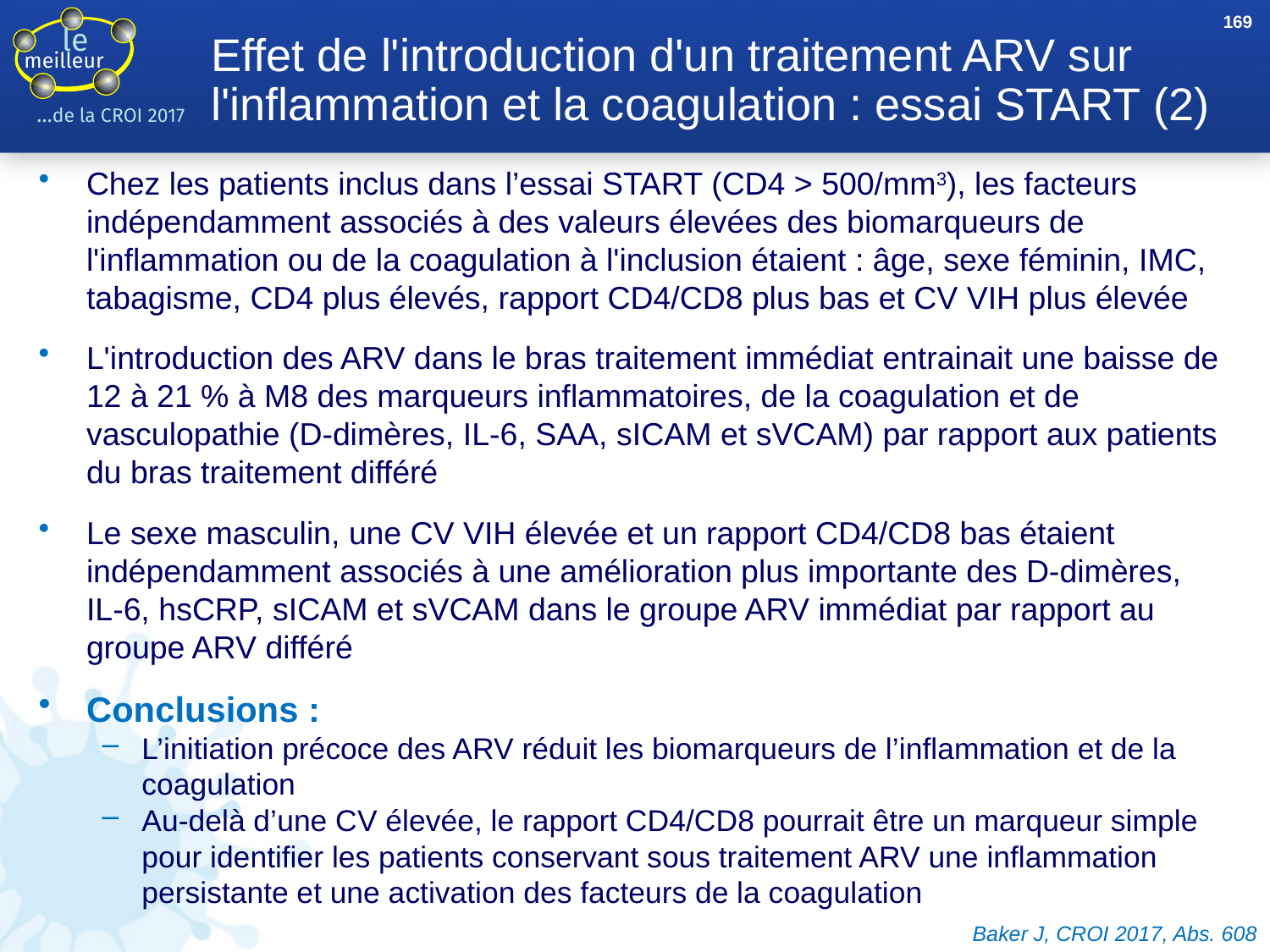

169
# Effet de l'introduction d'un traitement ARV sur l'inflammation et la coagulation : essai START (2)
Chez les patients inclus dans l’essai START (CD4 > 500/mm3), les facteurs indépendamment associés à des valeurs élevées des biomarqueurs de l'inflammation ou de la coagulation à l'inclusion étaient : âge, sexe féminin, IMC, tabagisme, CD4 plus élevés, rapport CD4/CD8 plus bas et CV VIH plus élevée
L'introduction des ARV dans le bras traitement immédiat entrainait une baisse de 12 à 21 % à M8 des marqueurs inflammatoires, de la coagulation et de vasculopathie (D-dimères, IL-6, SAA, sICAM et sVCAM) par rapport aux patients du bras traitement différé
Le sexe masculin, une CV VIH élevée et un rapport CD4/CD8 bas étaient indépendamment associés à une amélioration plus importante des D-dimères,
IL-6, hsCRP, sICAM et sVCAM dans le groupe ARV immédiat par rapport au groupe ARV différé

Conclusions :
L’initiation précoce des ARV réduit les biomarqueurs de l’inflammation et de la coagulation
Au-delà d’une CV élevée, le rapport CD4/CD8 pourrait être un marqueur simple pour identifier les patients conservant sous traitement ARV une inflammation persistante et une activation des facteurs de la coagulation
Baker J, CROI 2017, Abs. 608